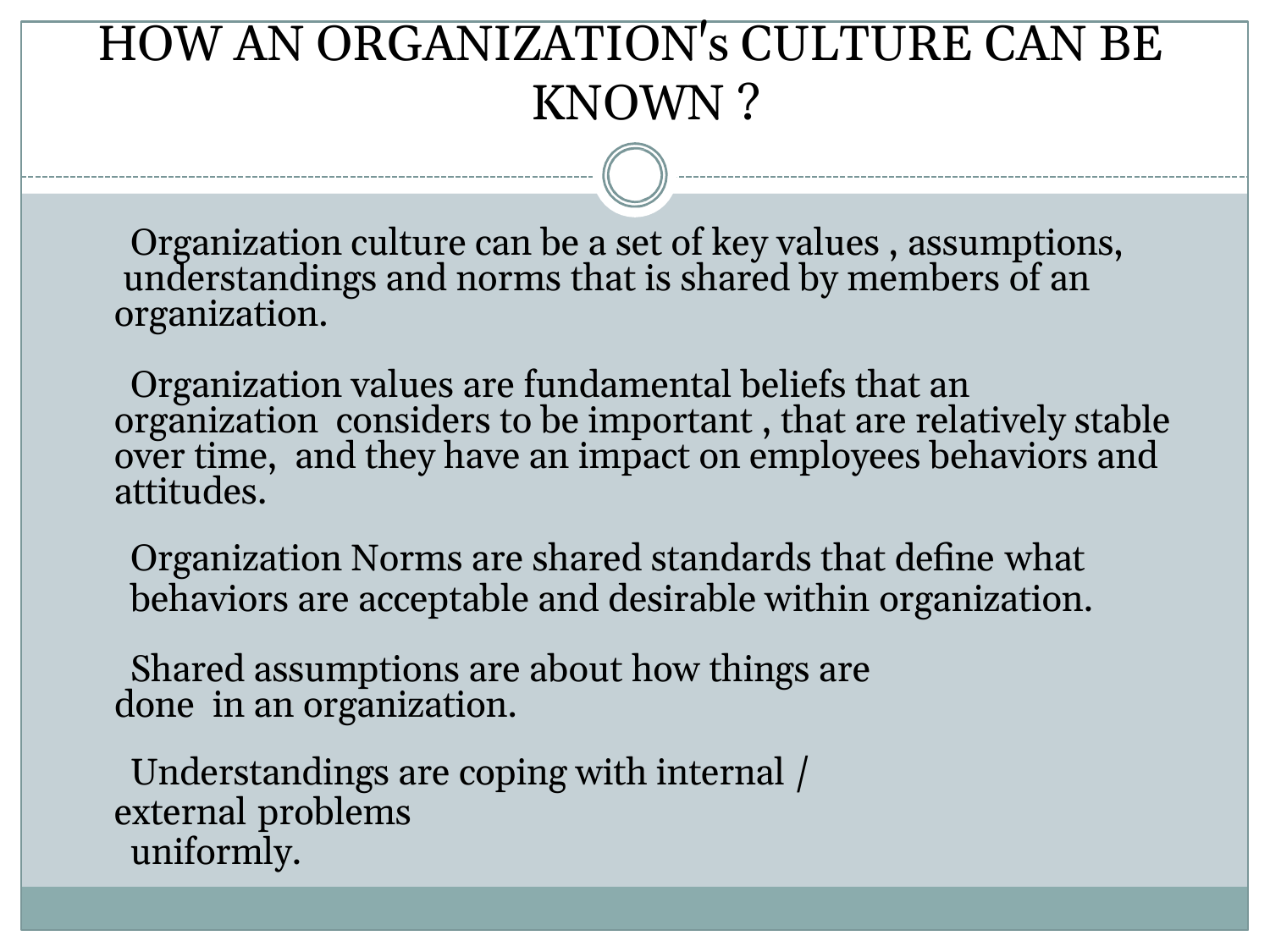

# HOW AN ORGANIZATION's CULTURE CAN BE  KNOWN ?
Organization culture can be a set of key values , assumptions,  understandings and norms that is shared by members of an  organization.
Organization values are fundamental beliefs that an organization  considers to be important , that are relatively stable over time,  and they have an impact on employees behaviors and attitudes.
Organization Norms are shared standards that define what
behaviors are acceptable and desirable within organization.
Shared assumptions are about how things are done  in an organization.
Understandings are coping with internal / external problems
uniformly.